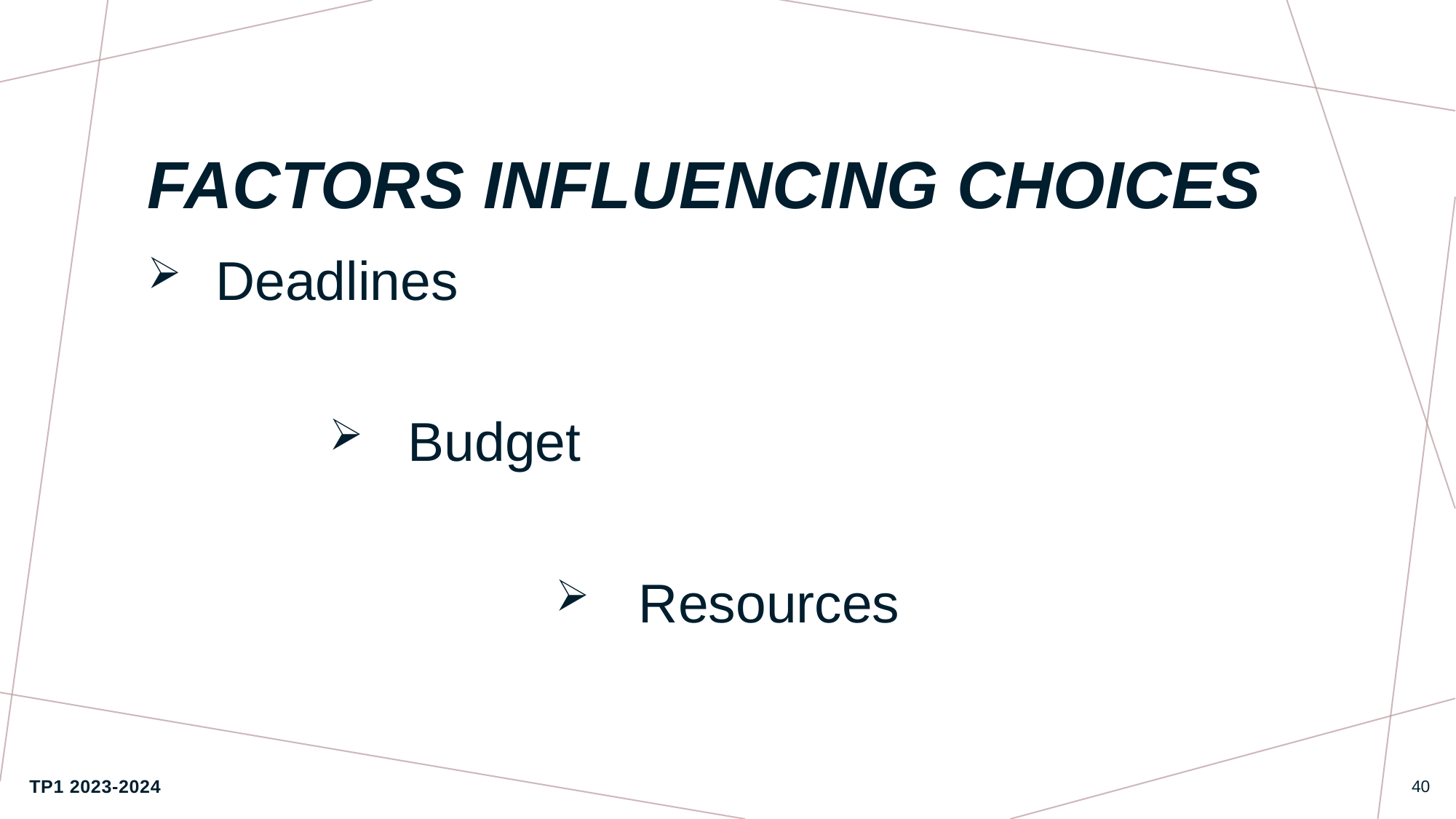

# Factors Influencing Choices
Deadlines

 Budget

 Resources
TP1 2023-2024
40